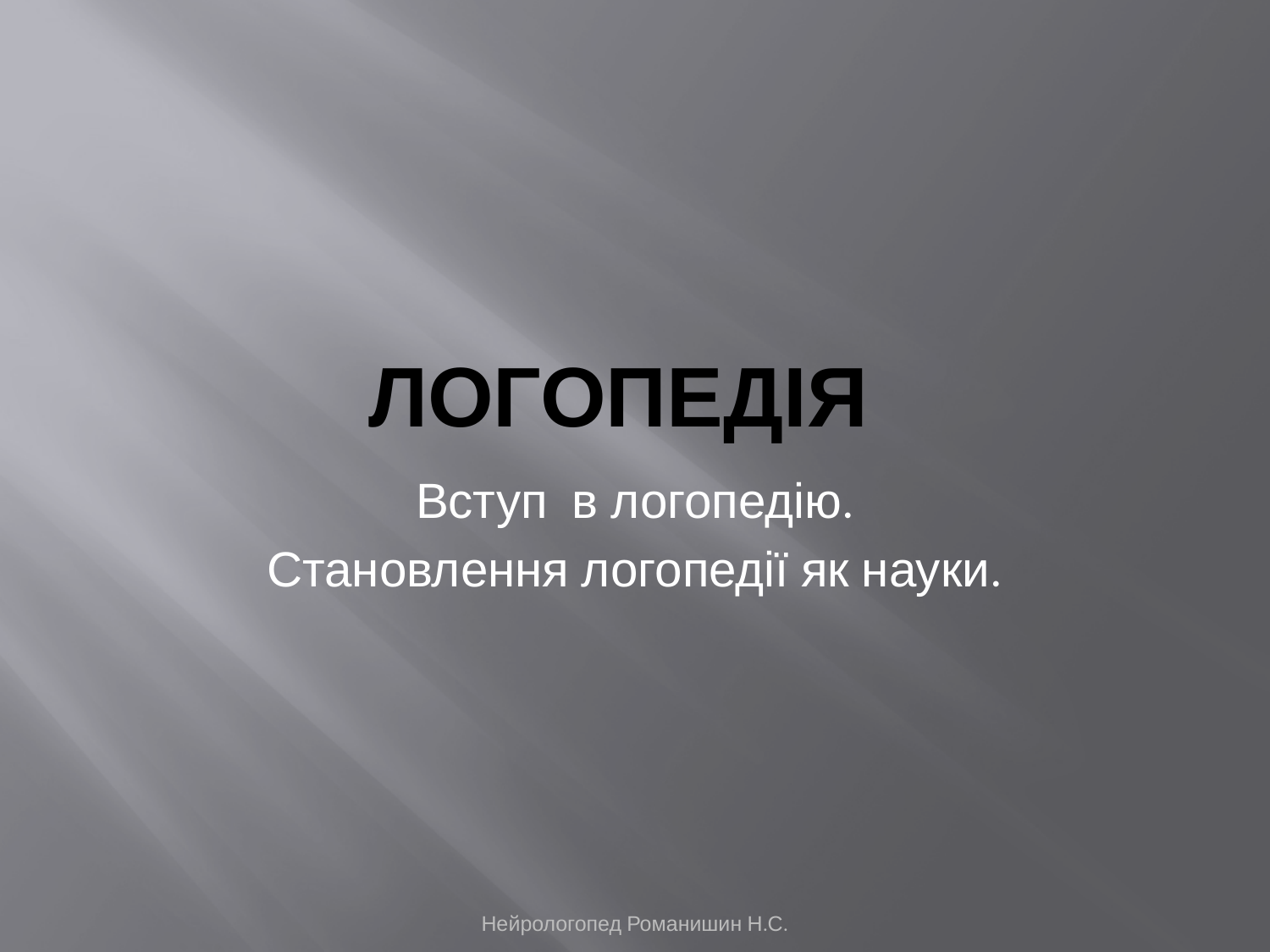

# ЛОГОПЕДІЯ
Вступ  в логопедію.
Становлення логопедії як науки.
Нейрологопед Романишин Н.С.